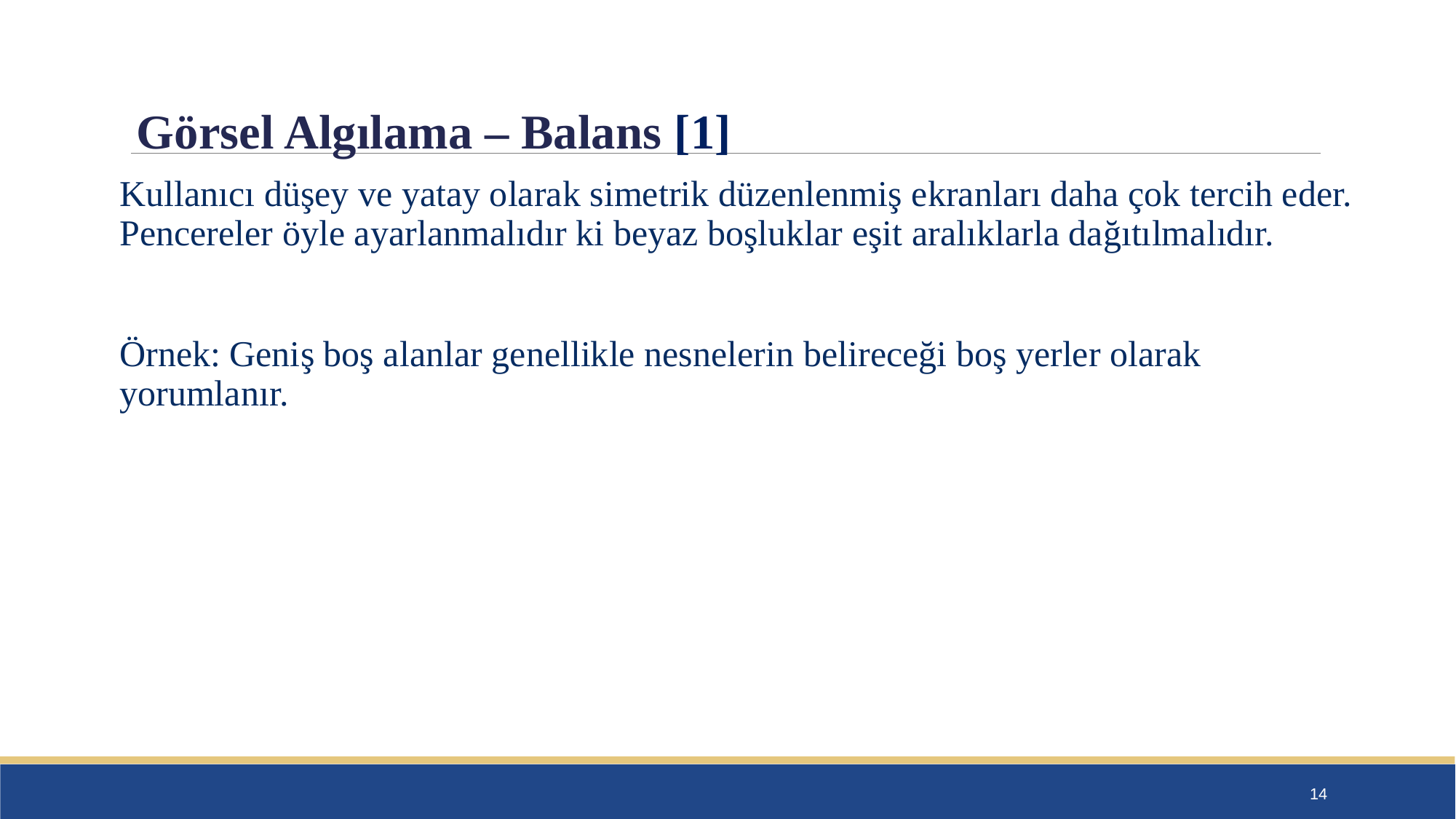

Görsel Algılama – Balans [1]
Kullanıcı düşey ve yatay olarak simetrik düzenlenmiş ekranları daha çok tercih eder. Pencereler öyle ayarlanmalıdır ki beyaz boşluklar eşit aralıklarla dağıtılmalıdır.

Örnek: Geniş boş alanlar genellikle nesnelerin belireceği boş yerler olarak yorumlanır.
14